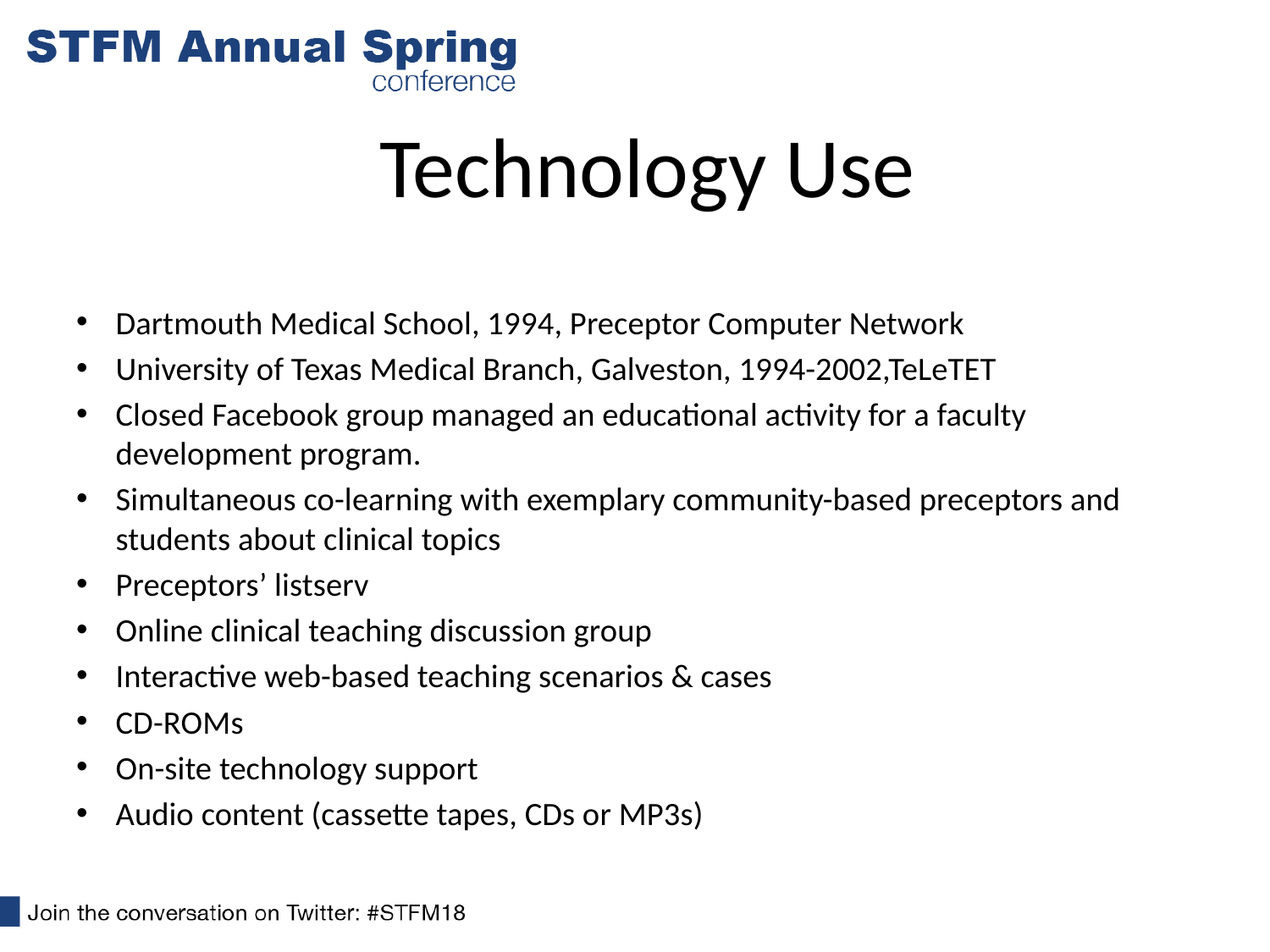

Technology Use
Dartmouth Medical School, 1994, Preceptor Computer Network
University of Texas Medical Branch, Galveston, 1994-2002,TeLeTET
Closed Facebook group managed an educational activity for a faculty development program.
Simultaneous co-learning with exemplary community-based preceptors and students about clinical topics
Preceptors’ listserv
Online clinical teaching discussion group
Interactive web-based teaching scenarios & cases
CD-ROMs
On-site technology support
Audio content (cassette tapes, CDs or MP3s)